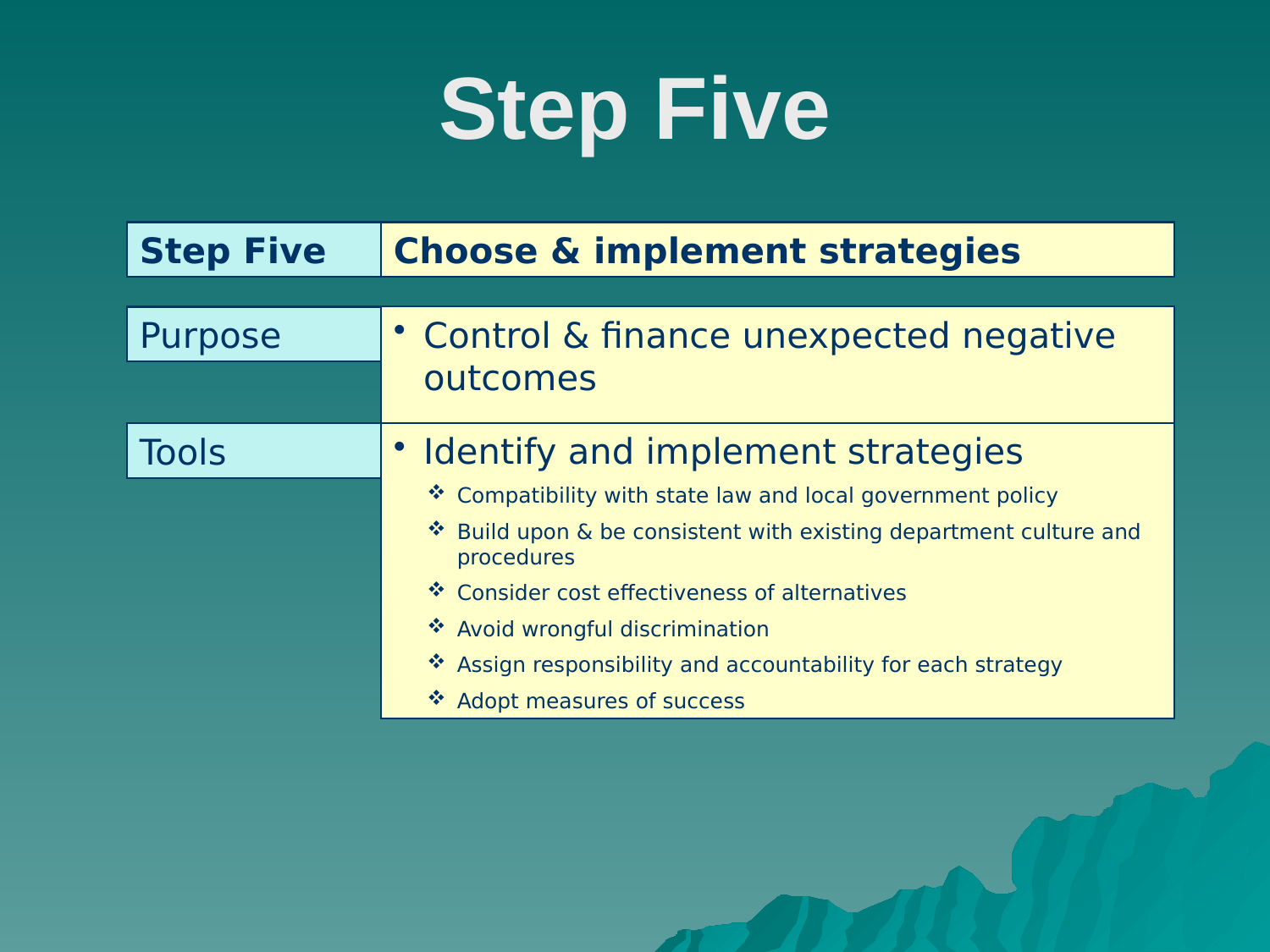

# Step Five
Step Five
Choose & implement strategies
Purpose
Control & finance unexpected negative outcomes

Tools
Identify and implement strategies
Compatibility with state law and local government policy
Build upon & be consistent with existing department culture and procedures
Consider cost effectiveness of alternatives
Avoid wrongful discrimination
Assign responsibility and accountability for each strategy
Adopt measures of success